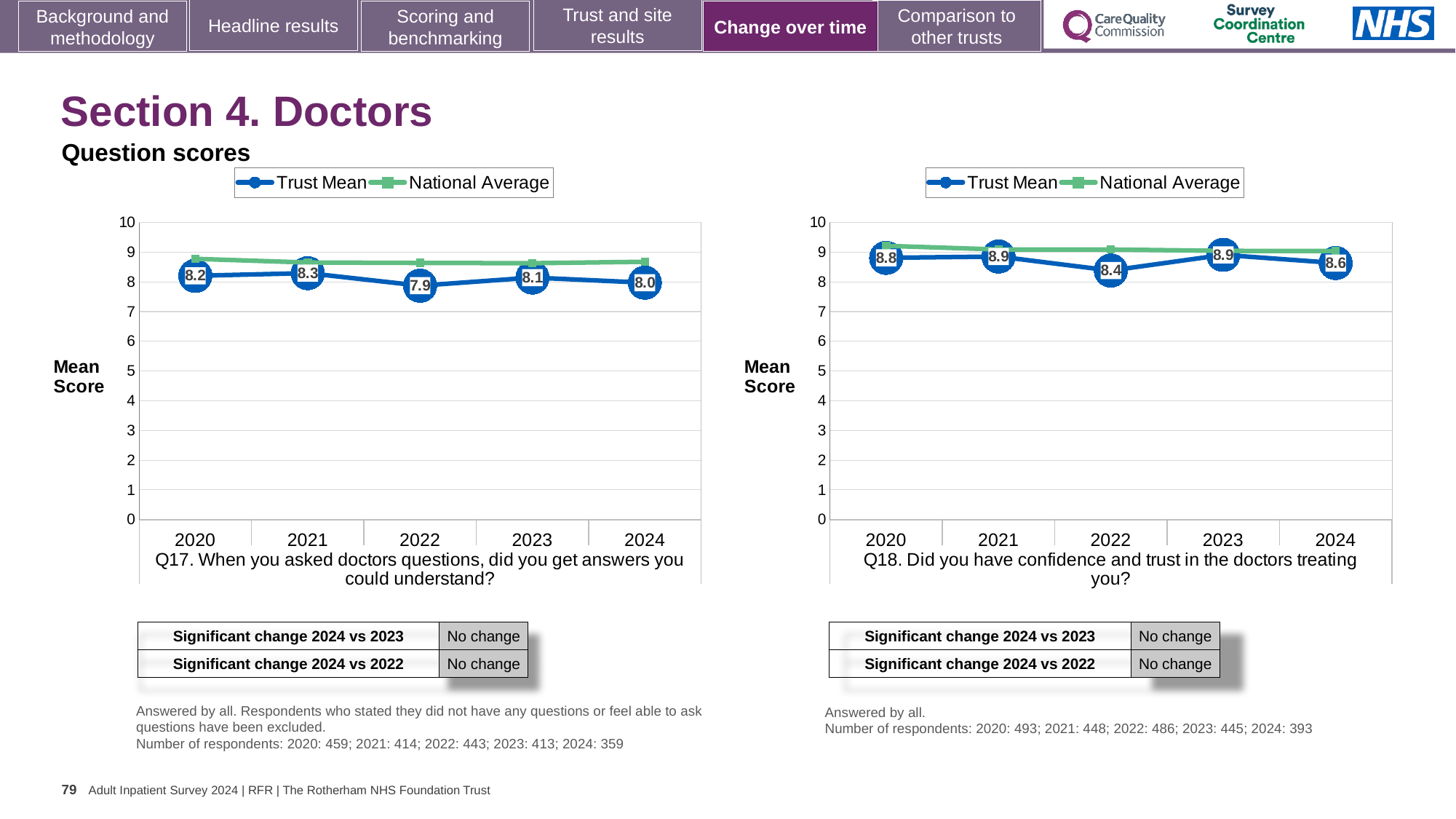

# Section 4. Doctors
Question scores

### Chart

| Category | Trust Mean | National Average |
|---|---|---|
| 2020 | 8.205229757569825 | 8.775622496772892 |
| 2021 | 8.294976941149267 | 8.65300797907108 |
| 2022 | 7.872201984678161 | 8.638316008204752 |
| 2023 | 8.146250328207946 | 8.628936229033119 |
| 2024 | 7.97317466162307 | 8.676813970679843 |

### Chart

| Category | Trust Mean | National Average |
|---|---|---|
| 2020 | 8.809521387031497 | 9.213422883906146 |
| 2021 | 8.85396214487167 | 9.090088854968883 |
| 2022 | 8.381832659317743 | 9.089684092207076 |
| 2023 | 8.90916846279063 | 9.044584746248495 |
| 2024 | 8.634933311917239 | 9.039315057789015 |
| Significant change 2024 vs 2023 | No change |
| --- | --- |
| Significant change 2024 vs 2022 | No change |
| Significant change 2024 vs 2023 | No change |
| --- | --- |
| Significant change 2024 vs 2022 | No change |
Answered by all. Respondents who stated they did not have any questions or feel able to ask questions have been excluded.
Number of respondents: 2020: 459; 2021: 414; 2022: 443; 2023: 413; 2024: 359

Answered by all.
Number of respondents: 2020: 493; 2021: 448; 2022: 486; 2023: 445; 2024: 393

79